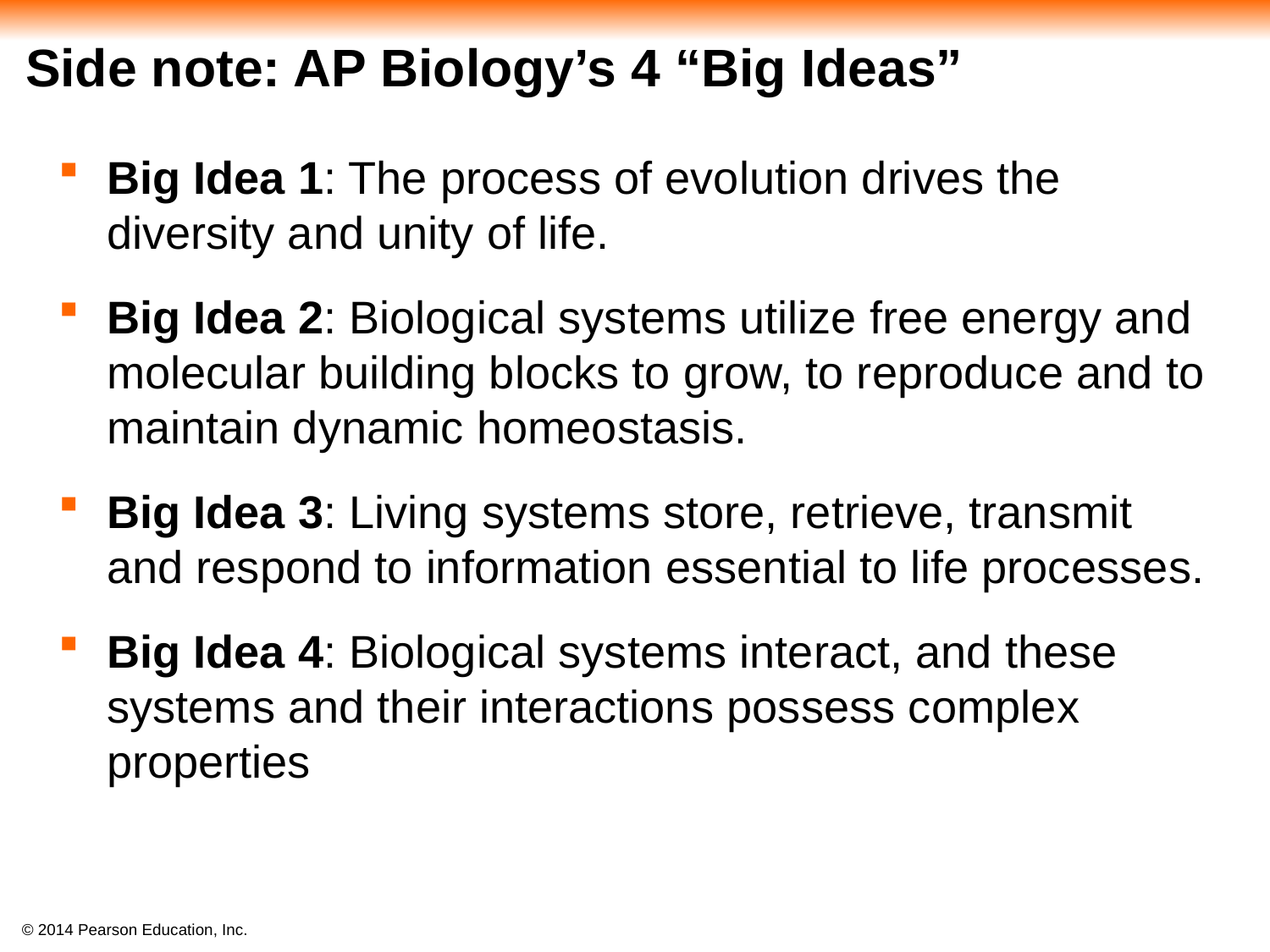

# Side note: AP Biology’s 4 “Big Ideas”
Big Idea 1: The process of evolution drives the diversity and unity of life.
Big Idea 2: Biological systems utilize free energy and molecular building blocks to grow, to reproduce and to maintain dynamic homeostasis.
Big Idea 3: Living systems store, retrieve, transmit and respond to information essential to life processes.
Big Idea 4: Biological systems interact, and these systems and their interactions possess complex properties